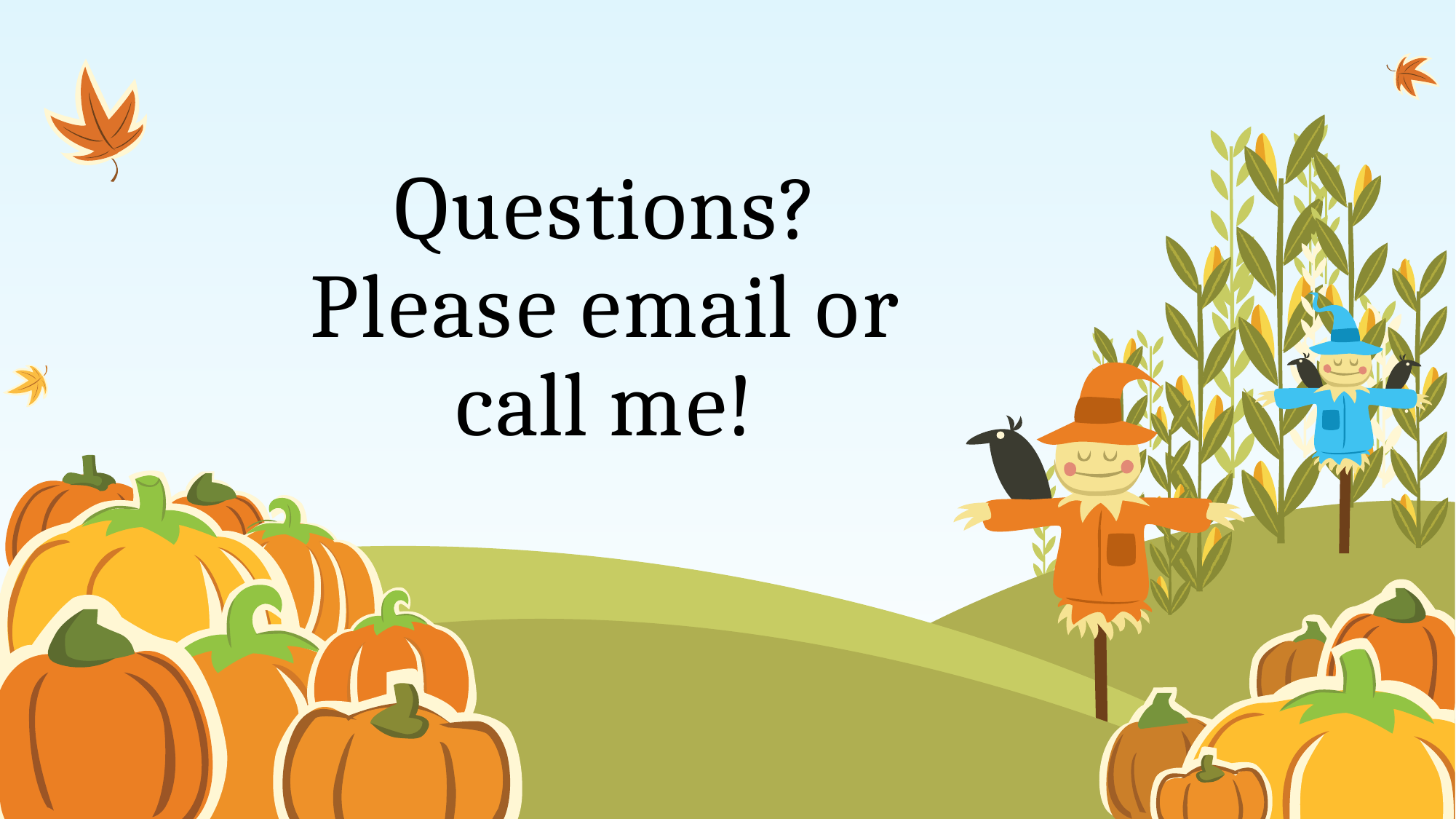

# Questions? Please email or call me!